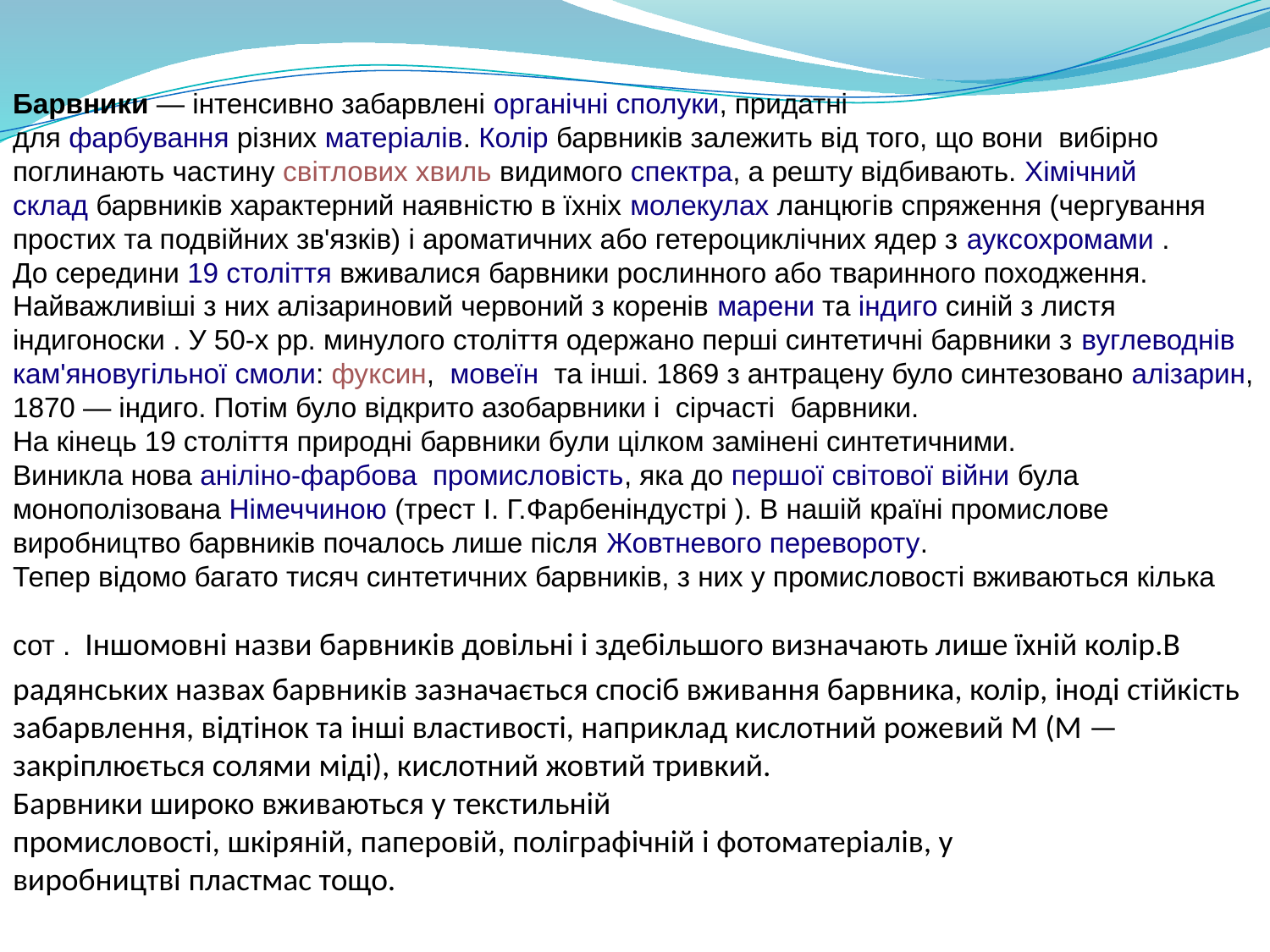

Барвники — інтенсивно забарвлені органічні сполуки, придатні для фарбування різних матеріалів. Колір барвників залежить від того, що вони  вибірно  поглинають частину світлових хвиль видимого спектра, а решту відбивають. Хімічний склад барвників характерний наявністю в їхніх молекулах ланцюгів спряження (чергування простих та подвійних зв'язків) і ароматичних або гетероциклічних ядер з ауксохромами .
До середини 19 століття вживалися барвники рослинного або тваринного походження. Найважливіші з них алізариновий червоний з коренів марени та індиго синій з листя  індигоноски . У 50-х рр. минулого століття одержано перші синтетичні барвники з вуглеводнів кам'яновугільної смоли: фуксин,  мовеїн  та інші. 1869 з антрацену було синтезовано алізарин, 1870 — індиго. Потім було відкрито азобарвники і  сірчасті  барвники.
На кінець 19 століття природні барвники були цілком замінені синтетичними.
Виникла нова аніліно-фарбова  промисловість, яка до першої світової війни була монополізована Німеччиною (трест І. Г.Фарбеніндустрі ). В нашій країні промислове виробництво барвників почалось лише після Жовтневого перевороту.
Тепер відомо багато тисяч синтетичних барвників, з них у промисловості вживаються кілька сот . Іншомовні назви барвників довільні і здебільшого визначають лише їхній колір.В радянських назвах барвників зазначається спосіб вживання барвника, колір, іноді стійкість забарвлення, відтінок та інші властивості, наприклад кислотний рожевий М (М — закріплюється солями міді), кислотний жовтий тривкий.
Барвники широко вживаються у текстильній промисловості, шкіряній, паперовій, поліграфічній і фотоматеріалів, у виробництві пластмас тощо.